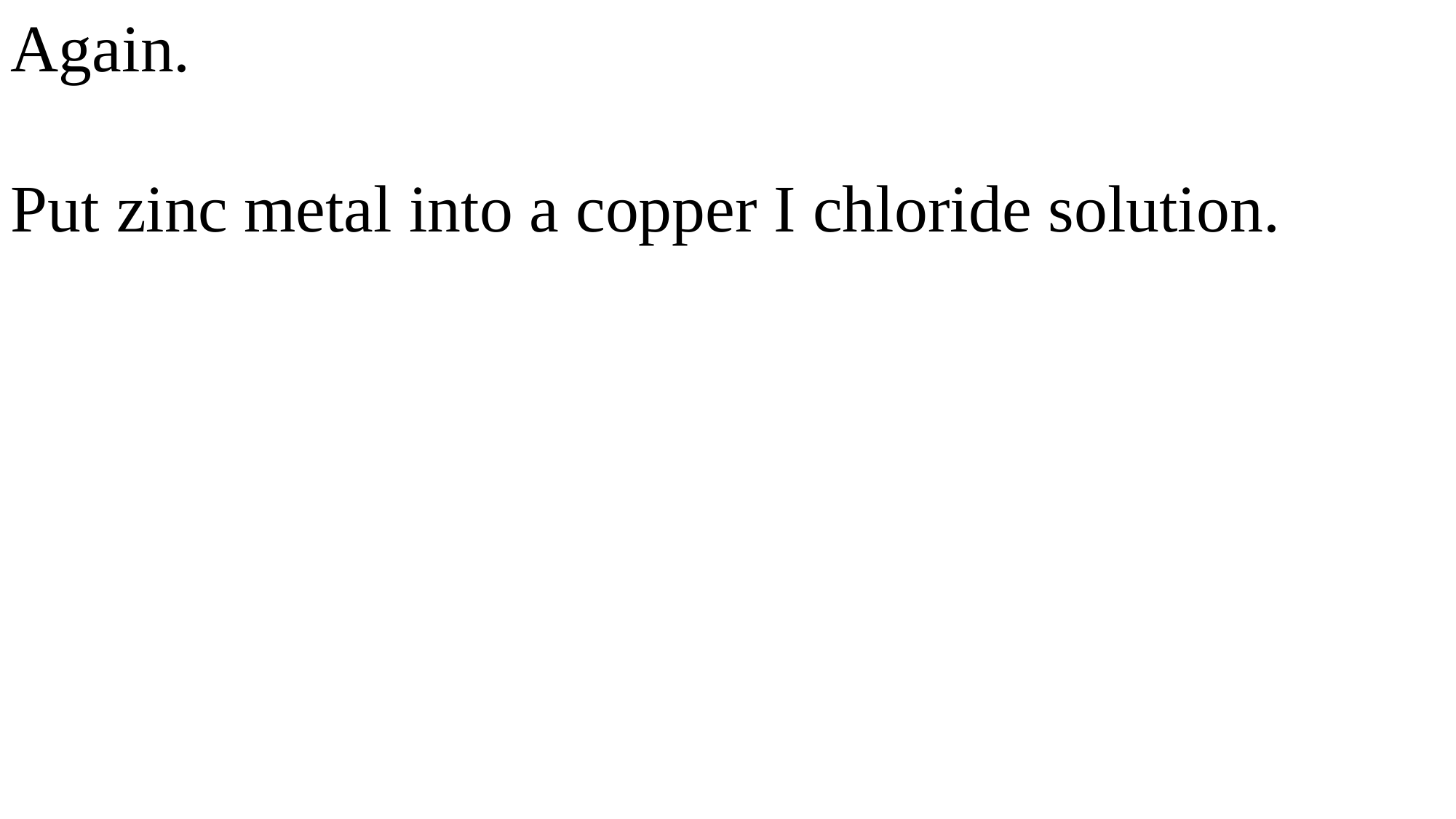

Again.

Put zinc metal into a copper I chloride solution.